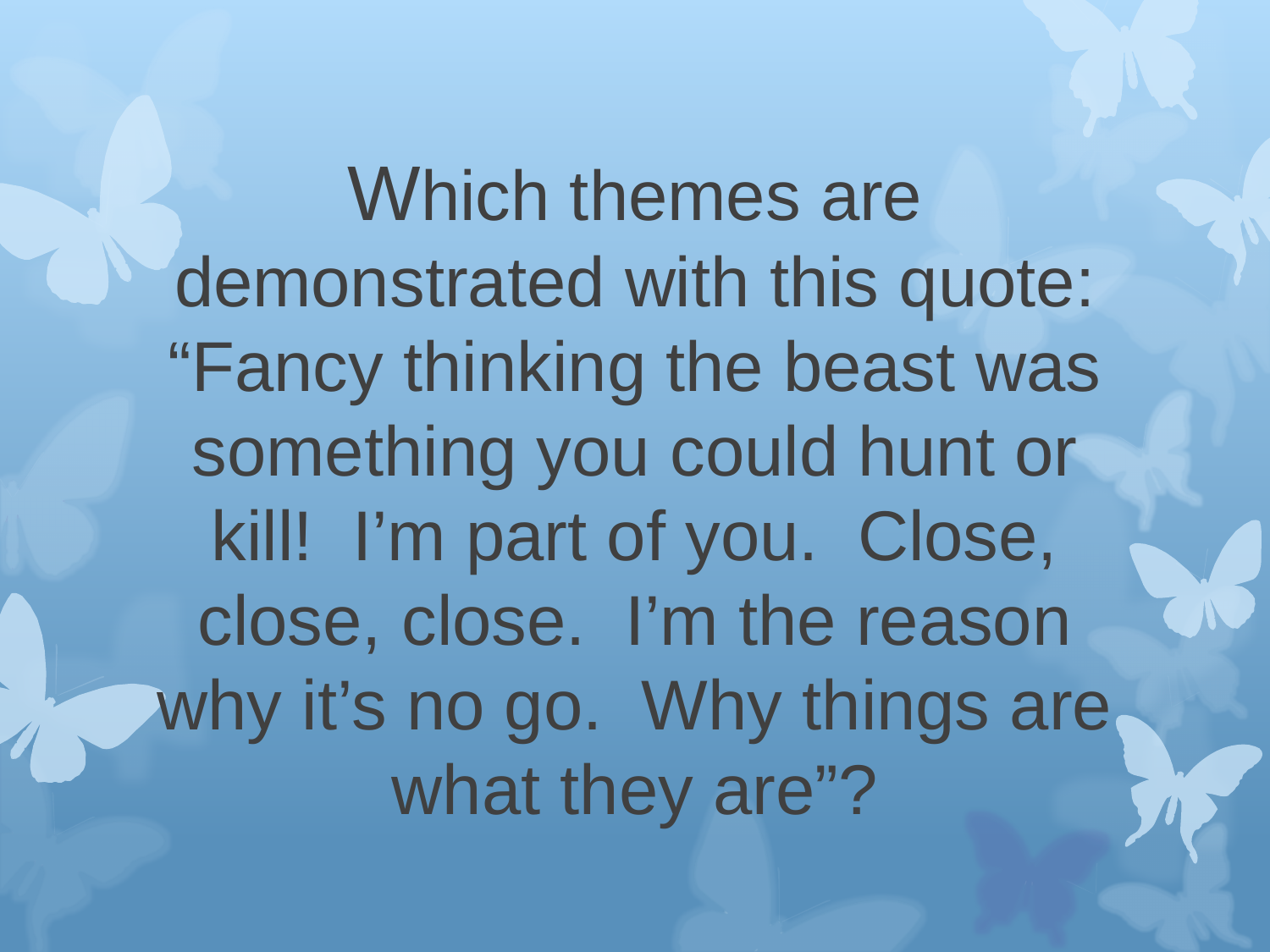

# Which themes are demonstrated with this quote: “Fancy thinking the beast was something you could hunt or kill!  I’m part of you.  Close, close, close.  I’m the reason why it’s no go.  Why things are what they are”?